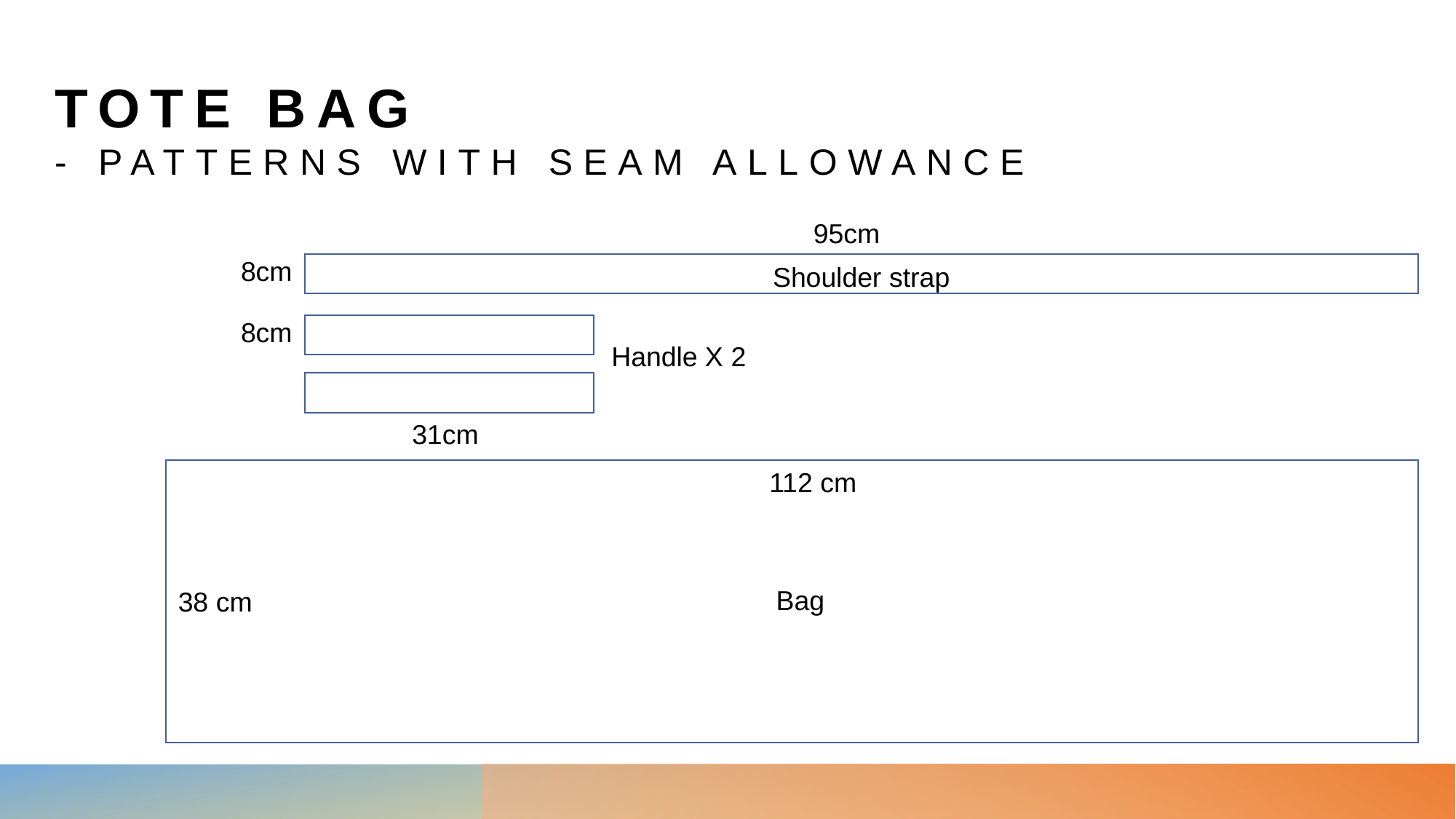

# Tote bag - patterns with seam allowance
95cm
8cm

Shoulder strap

8cm

Handle X 2

31cm
112 cm

Bag

38 cm